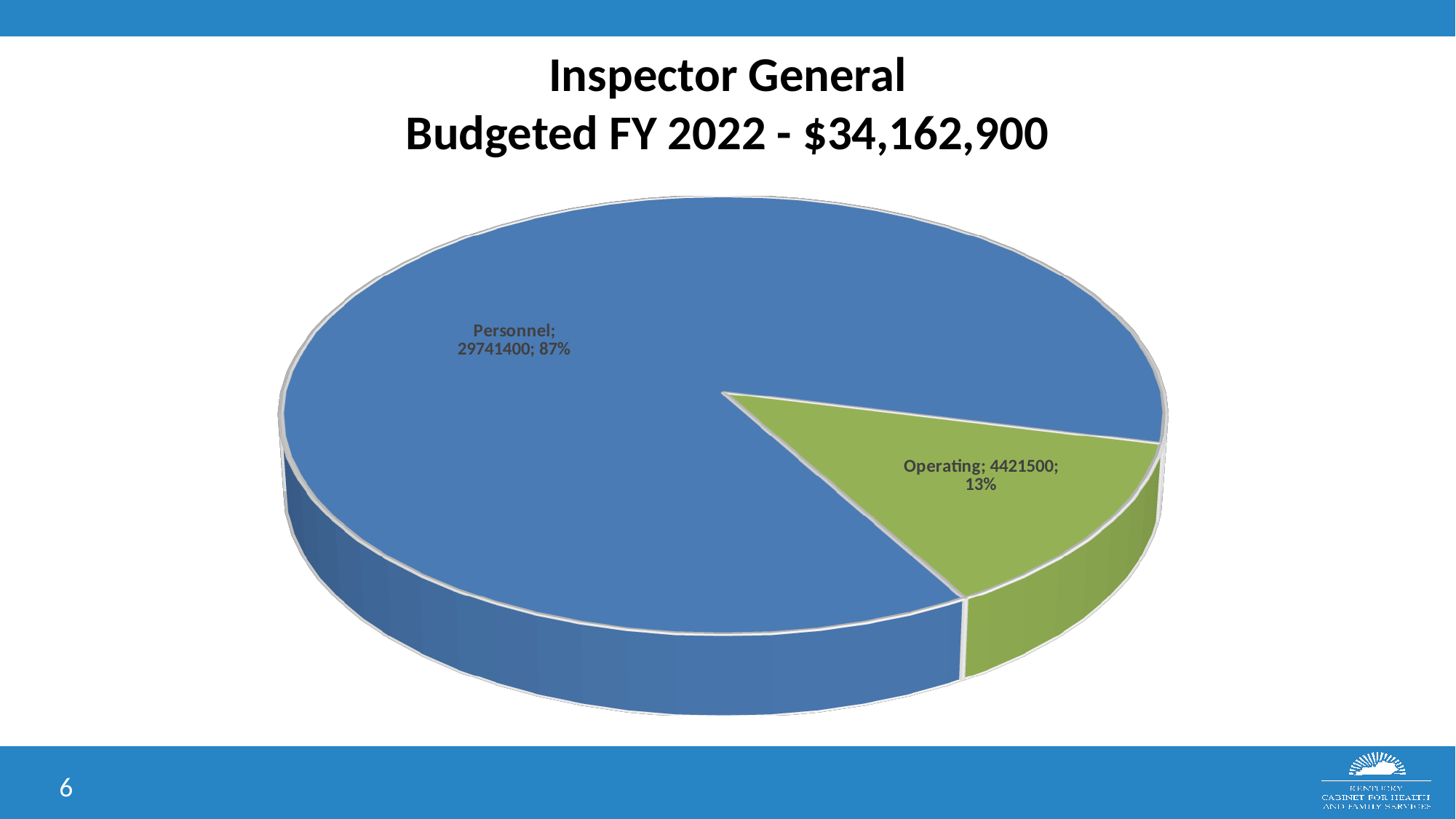

# Inspector General Budgeted FY 2022 - $34,162,900

[unsupported chart]

6